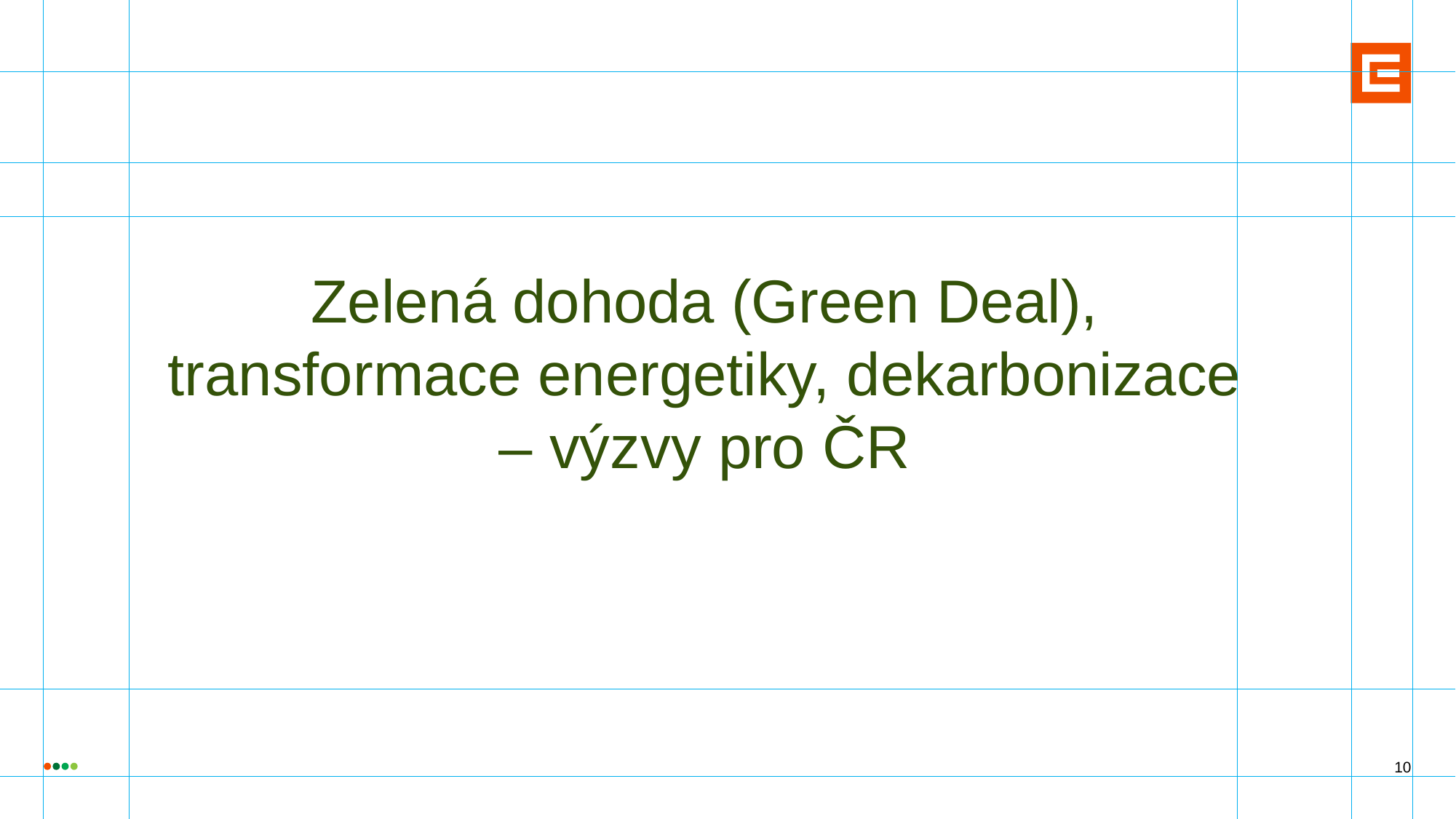

Zelená dohoda (Green Deal), transformace energetiky, dekarbonizace – výzvy pro ČR
10